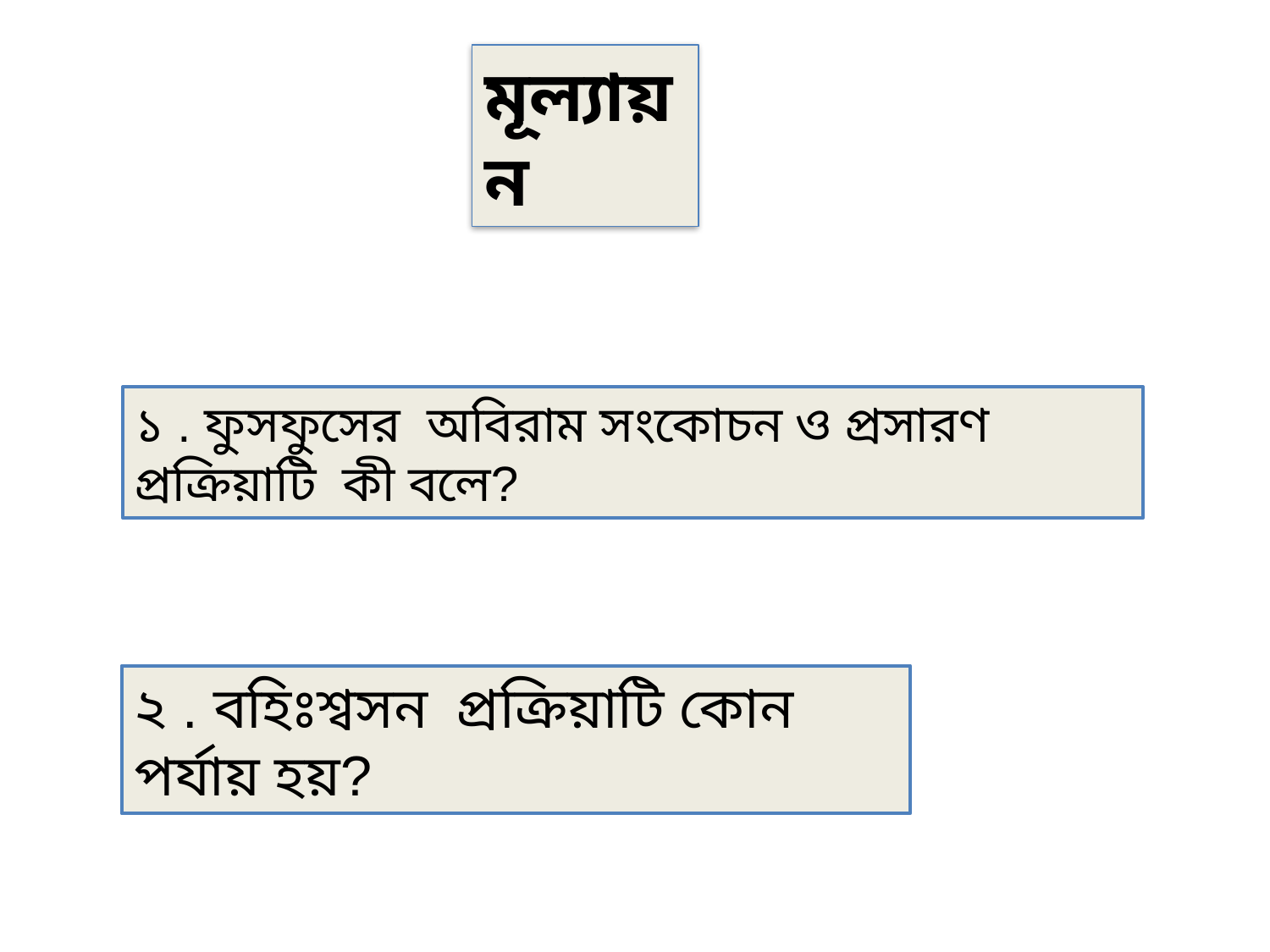

মূল্যায়ন
১ . ফুসফুসের  অবিরাম সংকোচন ও প্রসারণ  প্রক্রিয়াটি  কী বলে?
২ . বহিঃশ্বসন  প্রক্রিয়াটি কোন পর্যায় হয়?